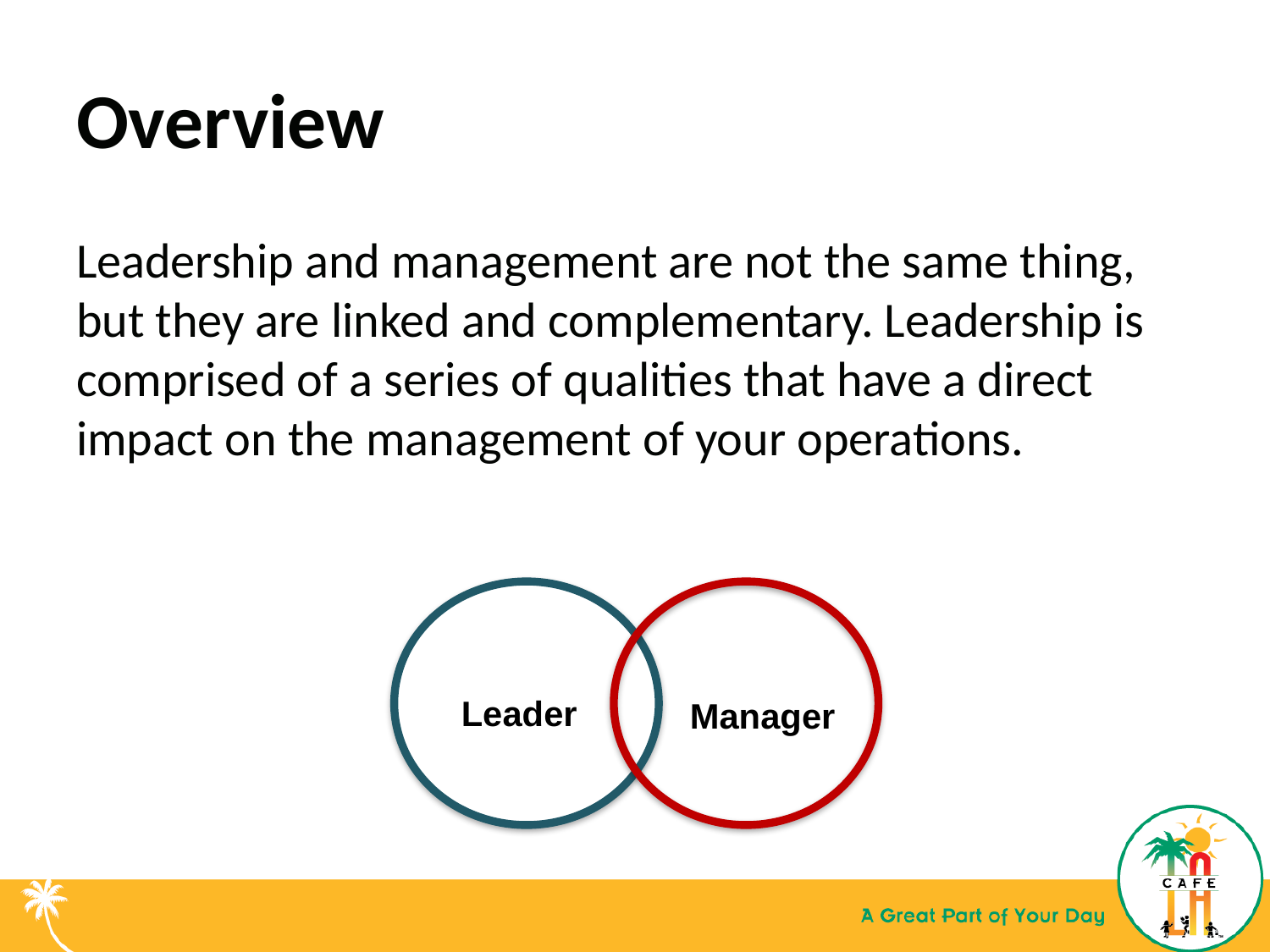

# Overview
Leadership and management are not the same thing, but they are linked and complementary. Leadership is comprised of a series of qualities that have a direct impact on the management of your operations.

Leader

Manager